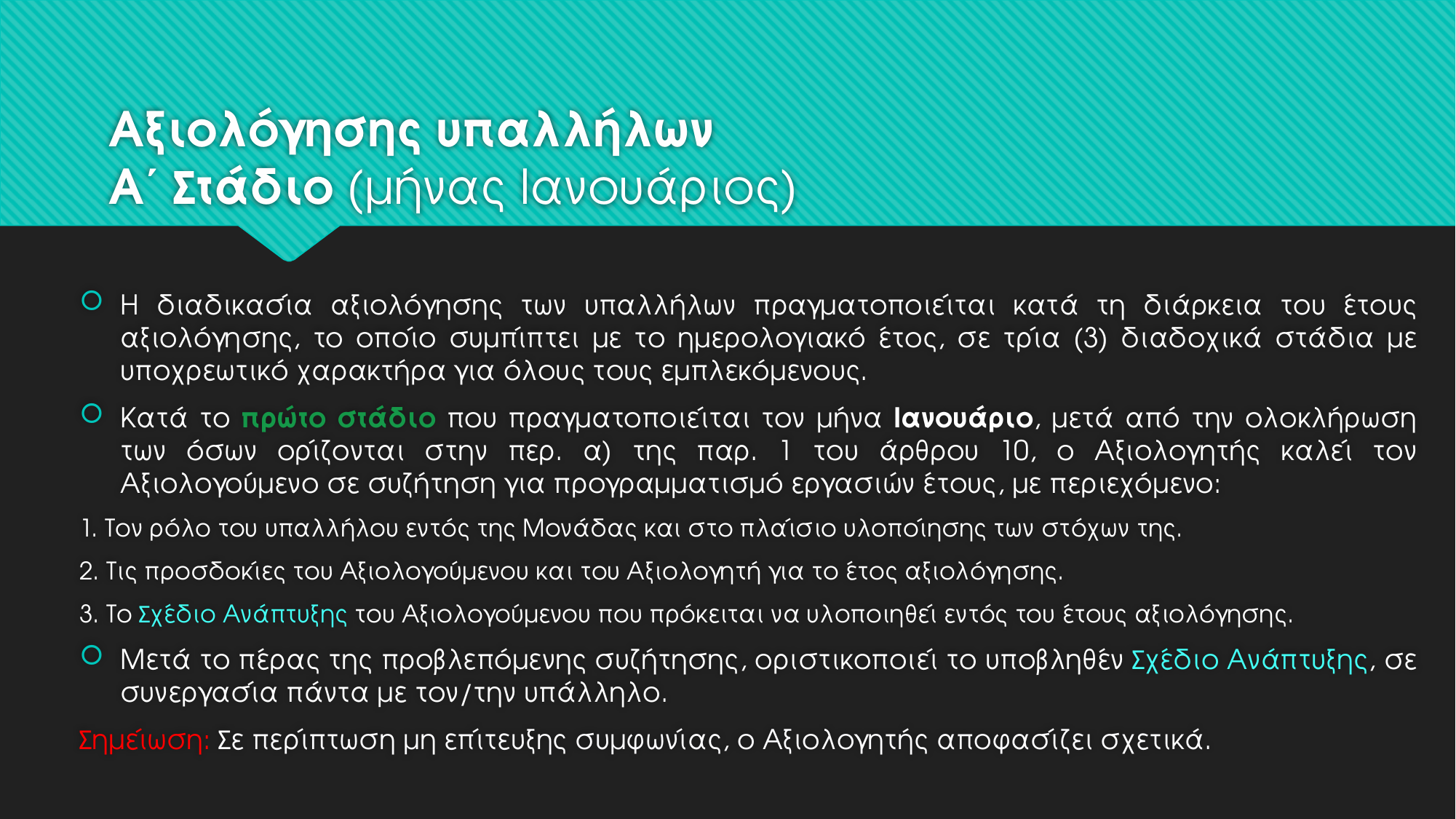

# Αξιολόγησης υπαλλήλων Α΄ Στάδιο (μήνας Ιανουάριος)
Η διαδικασία αξιολόγησης των υπαλλήλων πραγματοποιείται κατά τη διάρκεια του έτους αξιολόγησης, το οποίο συμπίπτει με το ημερολογιακό έτος, σε τρία (3) διαδοχικά στάδια με υποχρεωτικό χαρακτήρα για όλους τους εμπλεκόμενους.
Κατά το πρώτο στάδιο που πραγματοποιείται τον μήνα Ιανουάριο, μετά από την ολοκλήρωση των όσων ορίζονται στην περ. α) της παρ. 1 του άρθρου 10, ο Αξιολογητής καλεί τον Αξιολογούμενο σε συζήτηση για προγραμματισμό εργασιών έτους, με περιεχόμενο:
1. Τον ρόλο του υπαλλήλου εντός της Μονάδας και στο πλαίσιο υλοποίησης των στόχων της.
2. Τις προσδοκίες του Αξιολογούμενου και του Αξιολογητή για το έτος αξιολόγησης.
3. Το Σχέδιο Ανάπτυξης του Αξιολογούμενου που πρόκειται να υλοποιηθεί εντός του έτους αξιολόγησης.
Μετά το πέρας της προβλεπόμενης συζήτησης, οριστικοποιεί το υποβληθέν Σχέδιο Ανάπτυξης, σε συνεργασία πάντα με τον/την υπάλληλο.
Σημείωση: Σε περίπτωση μη επίτευξης συμφωνίας, ο Αξιολογητής αποφασίζει σχετικά.